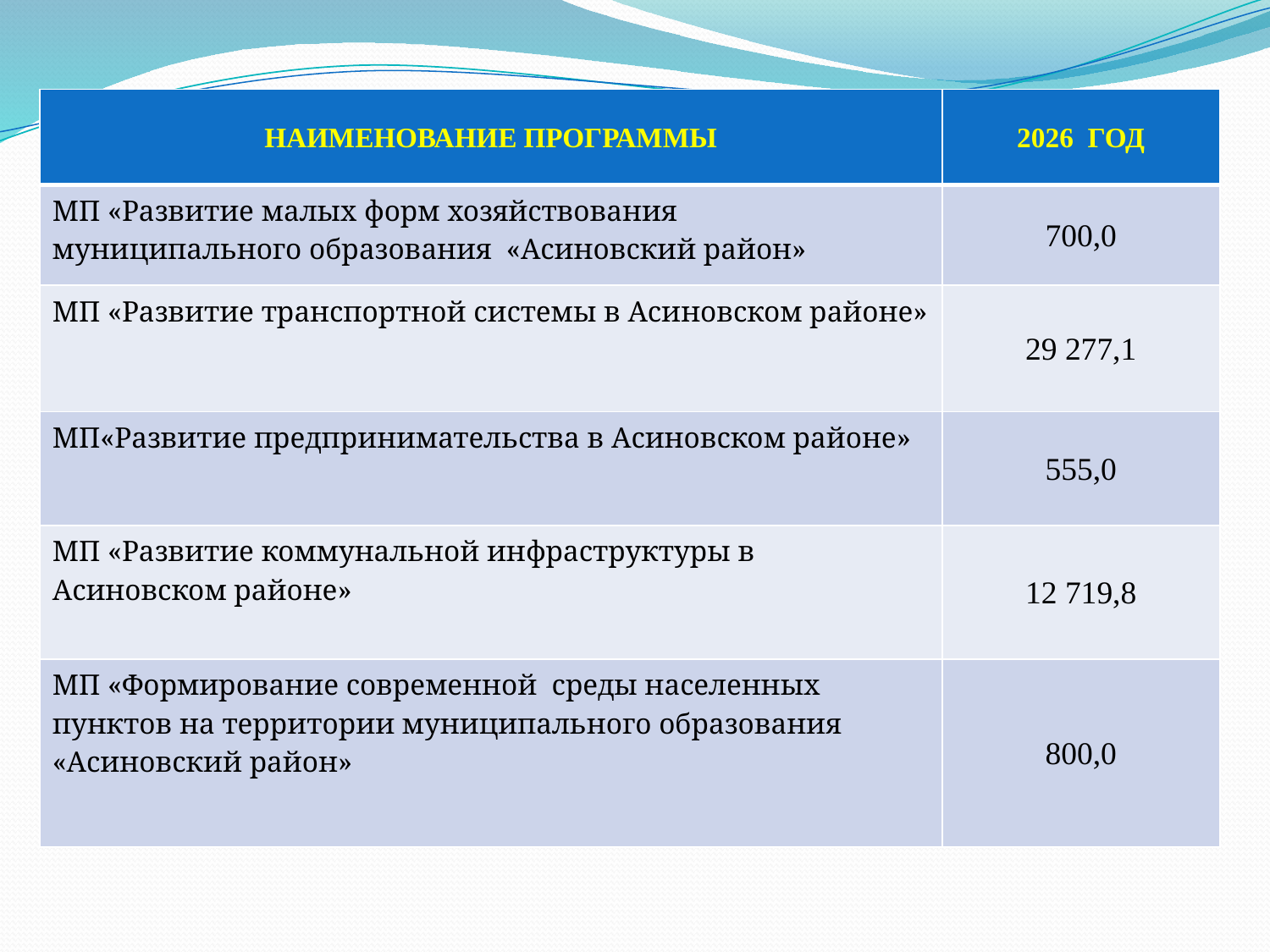

| НАИМЕНОВАНИЕ ПРОГРАММЫ | 2026 ГОД |
| --- | --- |
| МП «Развитие малых форм хозяйствования муниципального образования «Асиновский район» | 700,0 |
| МП «Развитие транспортной системы в Асиновском районе» | 29 277,1 |
| МП«Развитие предпринимательства в Асиновском районе» | 555,0 |
| МП «Развитие коммунальной инфраструктуры в Асиновском районе» | 12 719,8 |
| МП «Формирование современной среды населенных пунктов на территории муниципального образования «Асиновский район» | 800,0 |